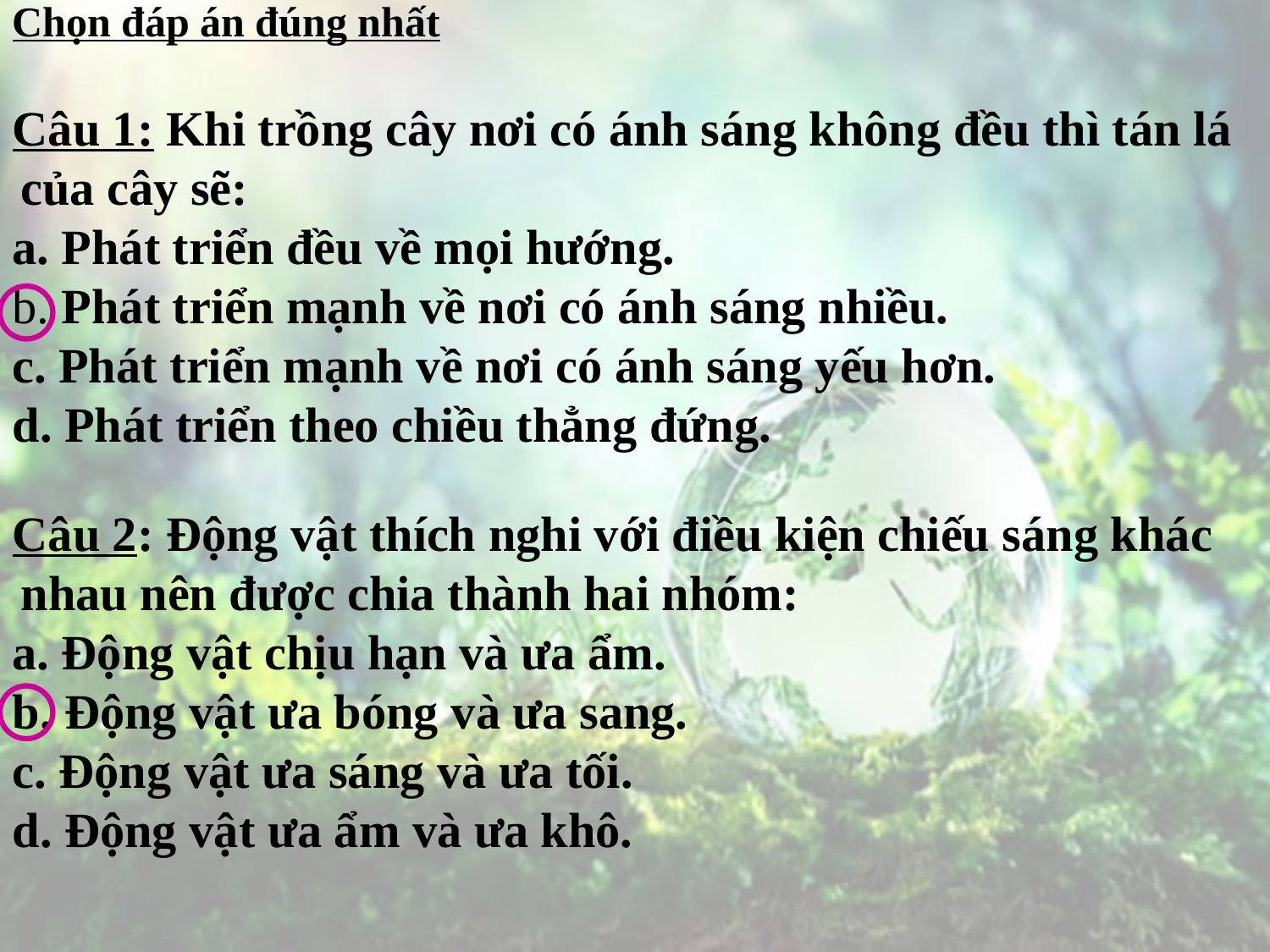

Chọn đáp án đúng nhất

Câu 1: Khi trồng cây nơi có ánh sáng không đều thì tán lá của cây sẽ:
a. Phát triển đều về mọi hướng.
b. Phát triển mạnh về nơi có ánh sáng nhiều.
c. Phát triển mạnh về nơi có ánh sáng yếu hơn.
d. Phát triển theo chiều thẳng đứng.

Câu 2: Động vật thích nghi với điều kiện chiếu sáng khác nhau nên được chia thành hai nhóm:
 Động vật chịu hạn và ưa ẩm.
 Động vật ưa bóng và ưa sang.
 Động vật ưa sáng và ưa tối.
 Động vật ưa ẩm và ưa khô.